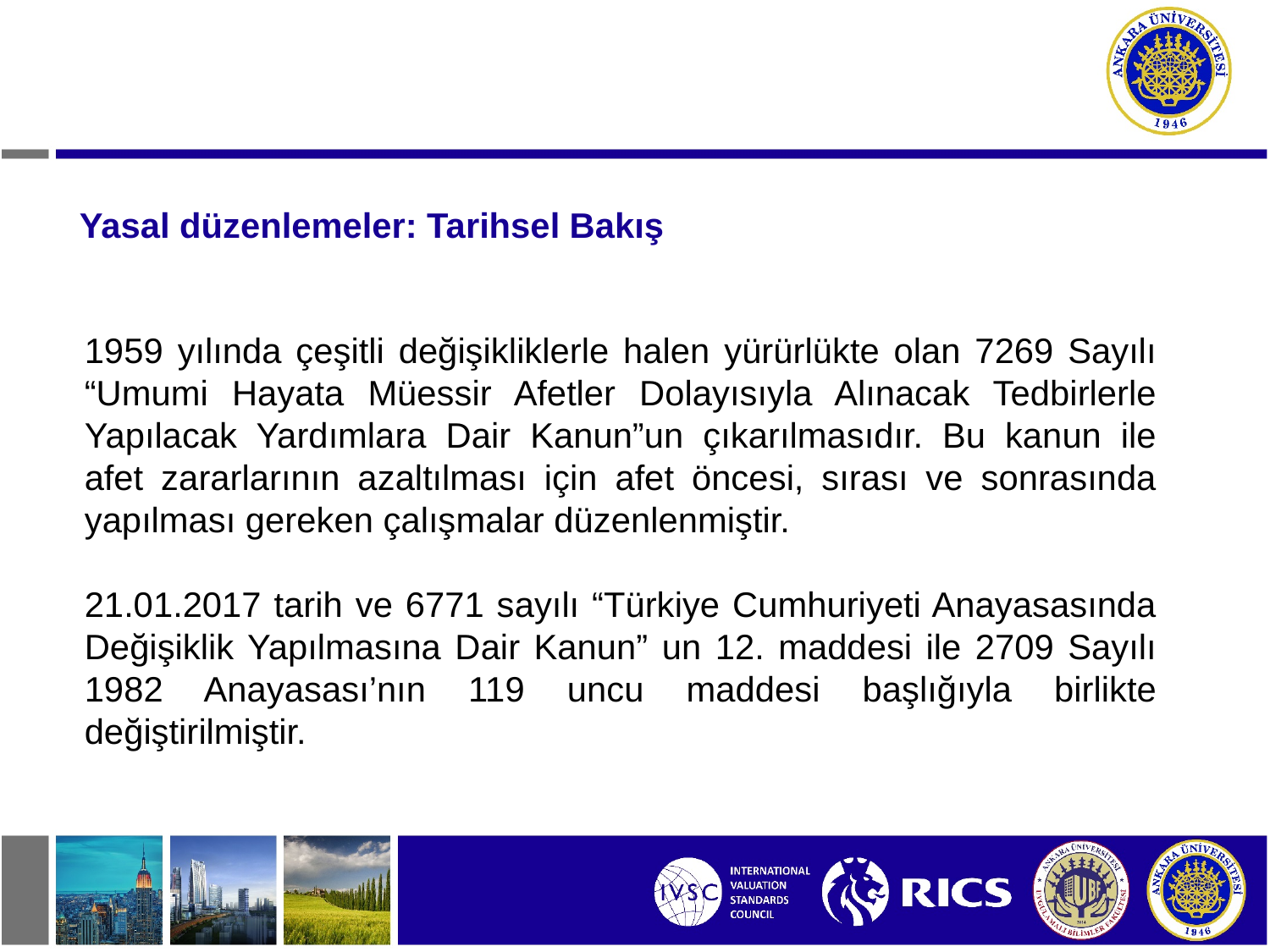

Yasal düzenlemeler: Tarihsel Bakış

1959 yılında çeşitli değişikliklerle halen yürürlükte olan 7269 Sayılı “Umumi Hayata Müessir Afetler Dolayısıyla Alınacak Tedbirlerle Yapılacak Yardımlara Dair Kanun”un çıkarılmasıdır. Bu kanun ile afet zararlarının azaltılması için afet öncesi, sırası ve sonrasında yapılması gereken çalışmalar düzenlenmiştir.

21.01.2017 tarih ve 6771 sayılı “Türkiye Cumhuriyeti Anayasasında Değişiklik Yapılmasına Dair Kanun” un 12. maddesi ile 2709 Sayılı 1982 Anayasası’nın 119 uncu maddesi başlığıyla birlikte değiştirilmiştir.